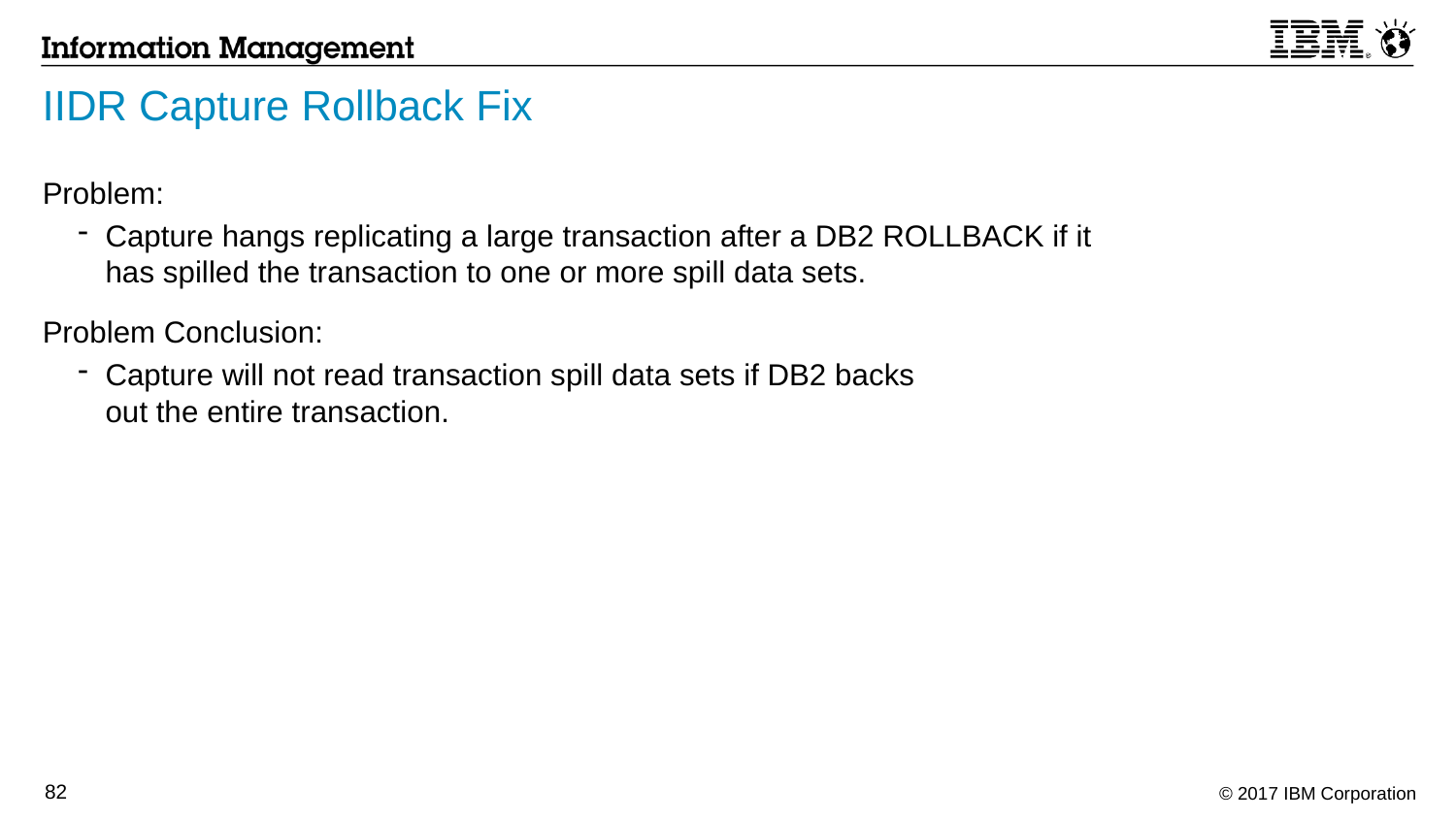

# IIDR Capture Rollback Fix
Problem:
Capture hangs replicating a large transaction after a DB2 ROLLBACK if it has spilled the transaction to one or more spill data sets.
Problem Conclusion:
Capture will not read transaction spill data sets if DB2 backs
out the entire transaction.